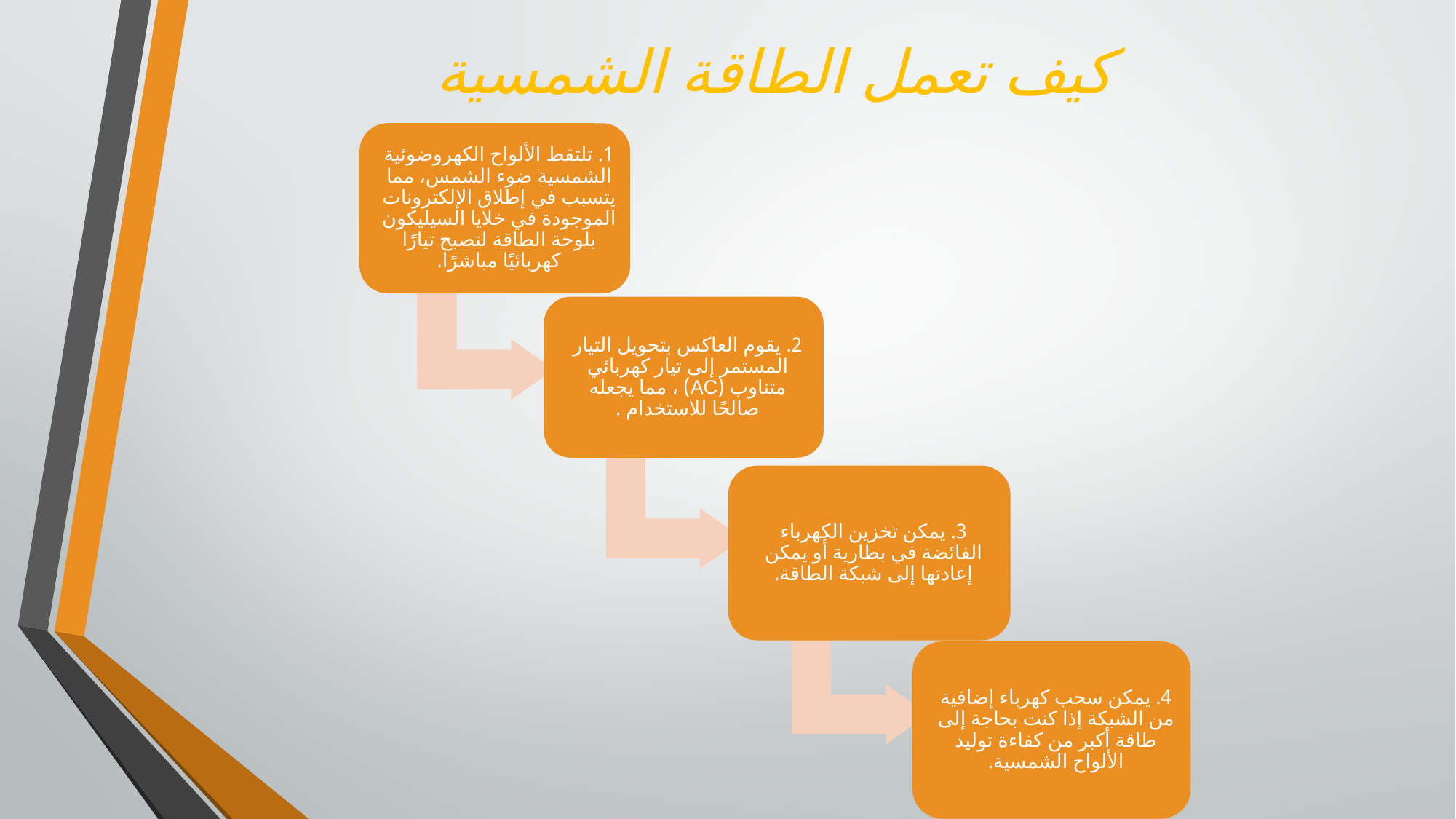

# كيف تعمل الطاقة الشمسية
1. تلتقط الألواح الكهروضوئية الشمسية ضوء الشمس، مما يتسبب في إطلاق الإلكترونات الموجودة في خلايا السيليكون بلوحة الطاقة لتصبح تيارًا كهربائيًا مباشرًا.
2. يقوم العاكس بتحويل التيار المستمر إلى تيار كهربائي متناوب (AC) ، مما يجعله صالحًا للاستخدام .
3. يمكن تخزين الكهرباء الفائضة في بطارية أو يمكن إعادتها إلى شبكة الطاقة.
4. يمكن سحب كهرباء إضافية من الشبكة إذا كنت بحاجة إلى طاقة أكبر من كفاءة توليد الألواح الشمسية.